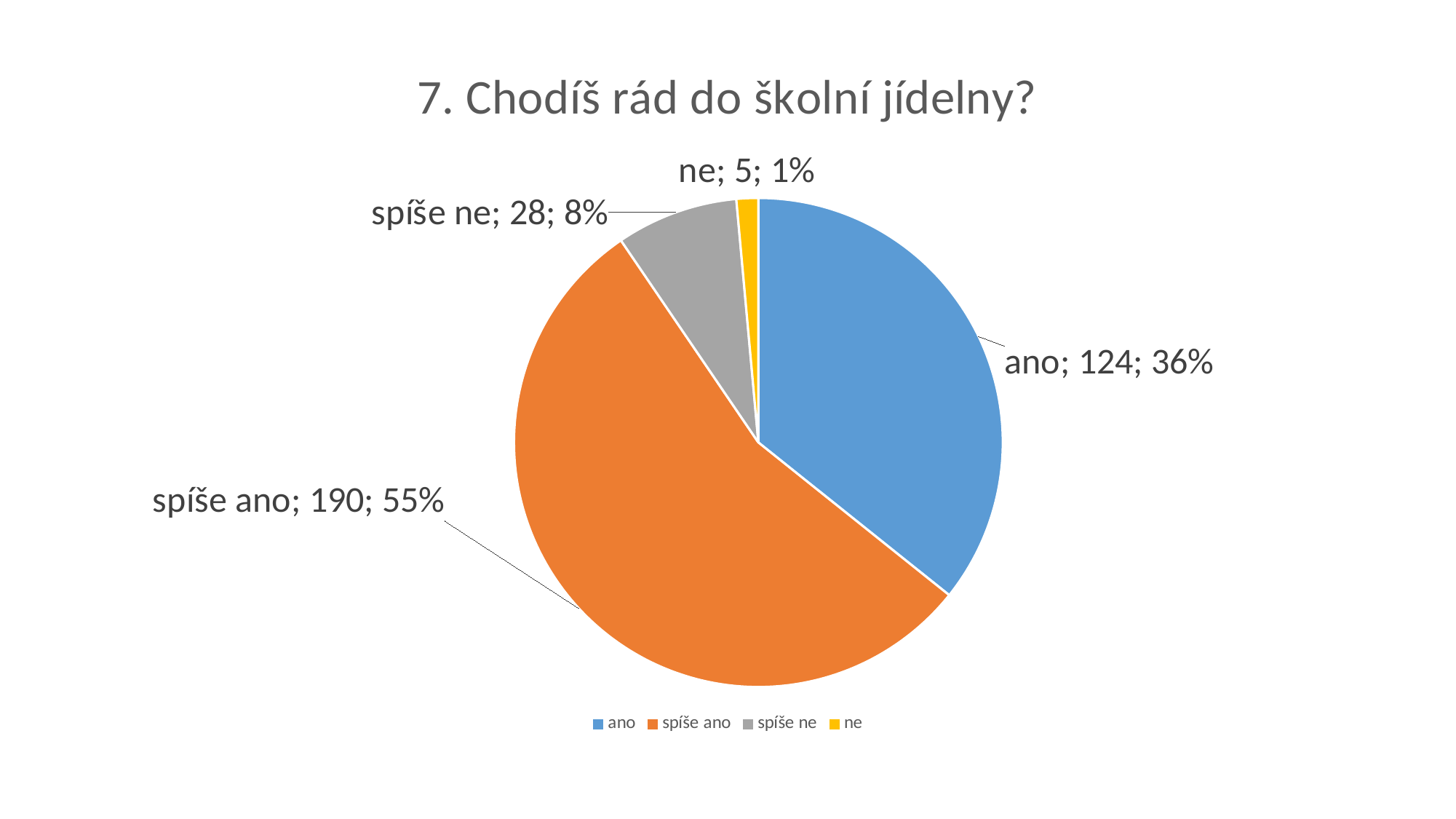

#

### Chart:

| Category | 7. Chodíš rád do školní jídelny? |
|---|---|
| ano | 124.0 |
| spíše ano | 190.0 |
| spíše ne | 28.0 |
| ne | 5.0 |